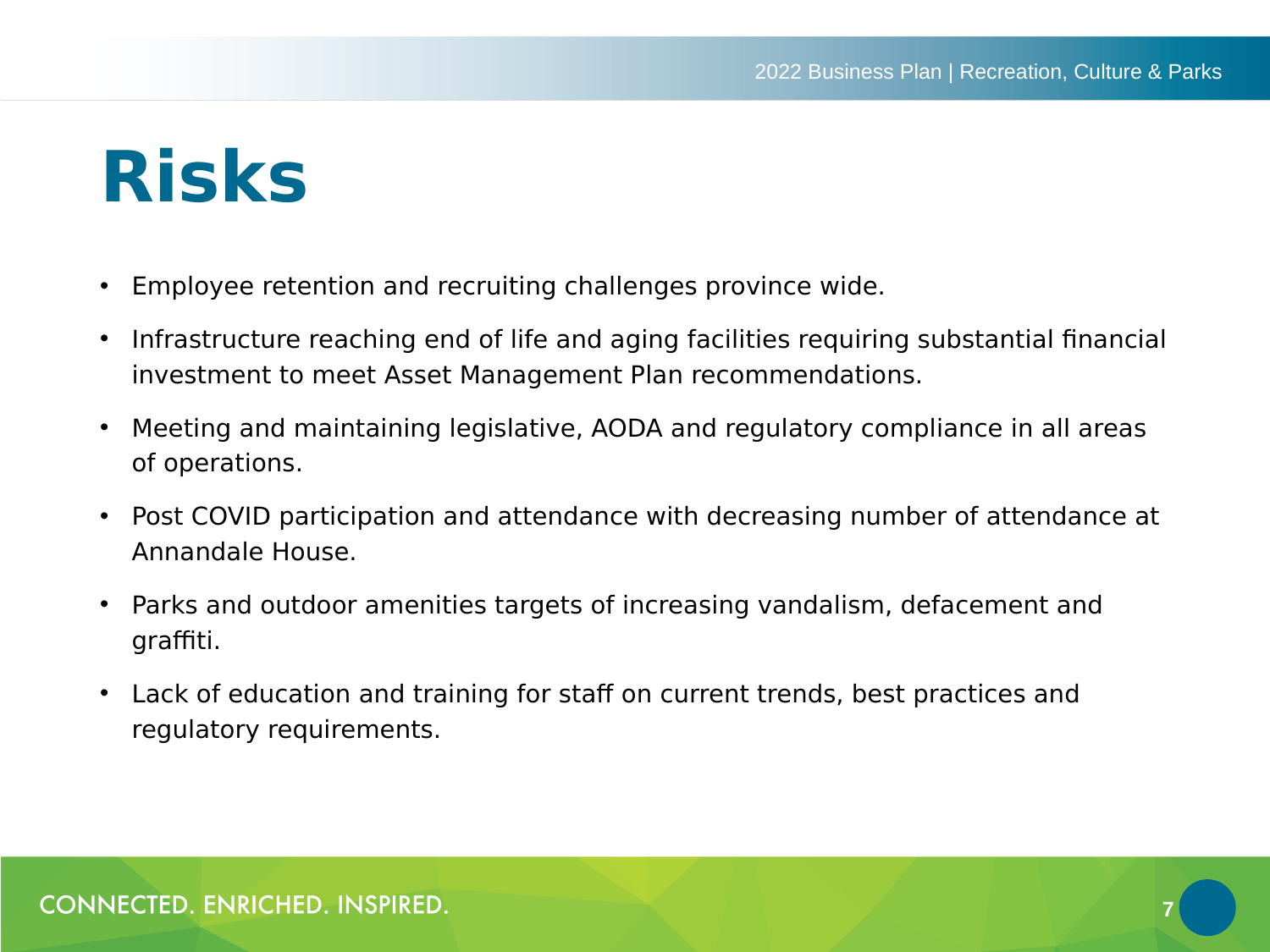

2022 Business Plan | Recreation, Culture & Parks
# Risks
Employee retention and recruiting challenges province wide.
Infrastructure reaching end of life and aging facilities requiring substantial financial investment to meet Asset Management Plan recommendations.
Meeting and maintaining legislative, AODA and regulatory compliance in all areas of operations.
Post COVID participation and attendance with decreasing number of attendance at Annandale House.
Parks and outdoor amenities targets of increasing vandalism, defacement and graffiti.
Lack of education and training for staff on current trends, best practices and regulatory requirements.